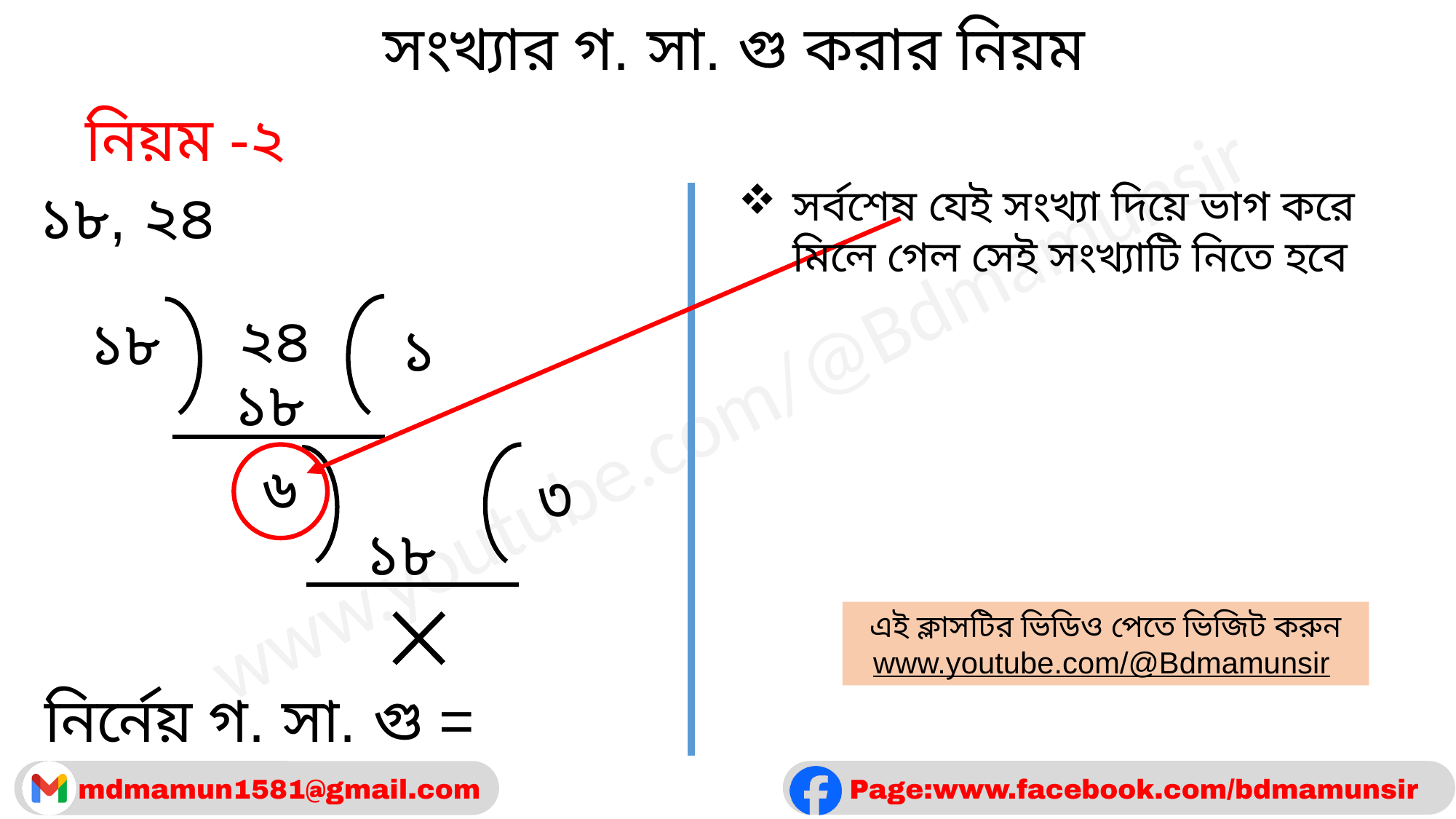

সংখ্যার গ. সা. গু করার নিয়ম
নিয়ম -২
১৮, ২৪
সর্বশেষ যেই সংখ্যা দিয়ে ভাগ করে মিলে গেল সেই সংখ্যাটি নিতে হবে
২৪

১৮

১
১৮

৬

৩
১৮

এই ক্লাসটির ভিডিও পেতে ভিজিট করুন
www.youtube.com/@Bdmamunsir
 নির্নেয় গ. সা. গু =